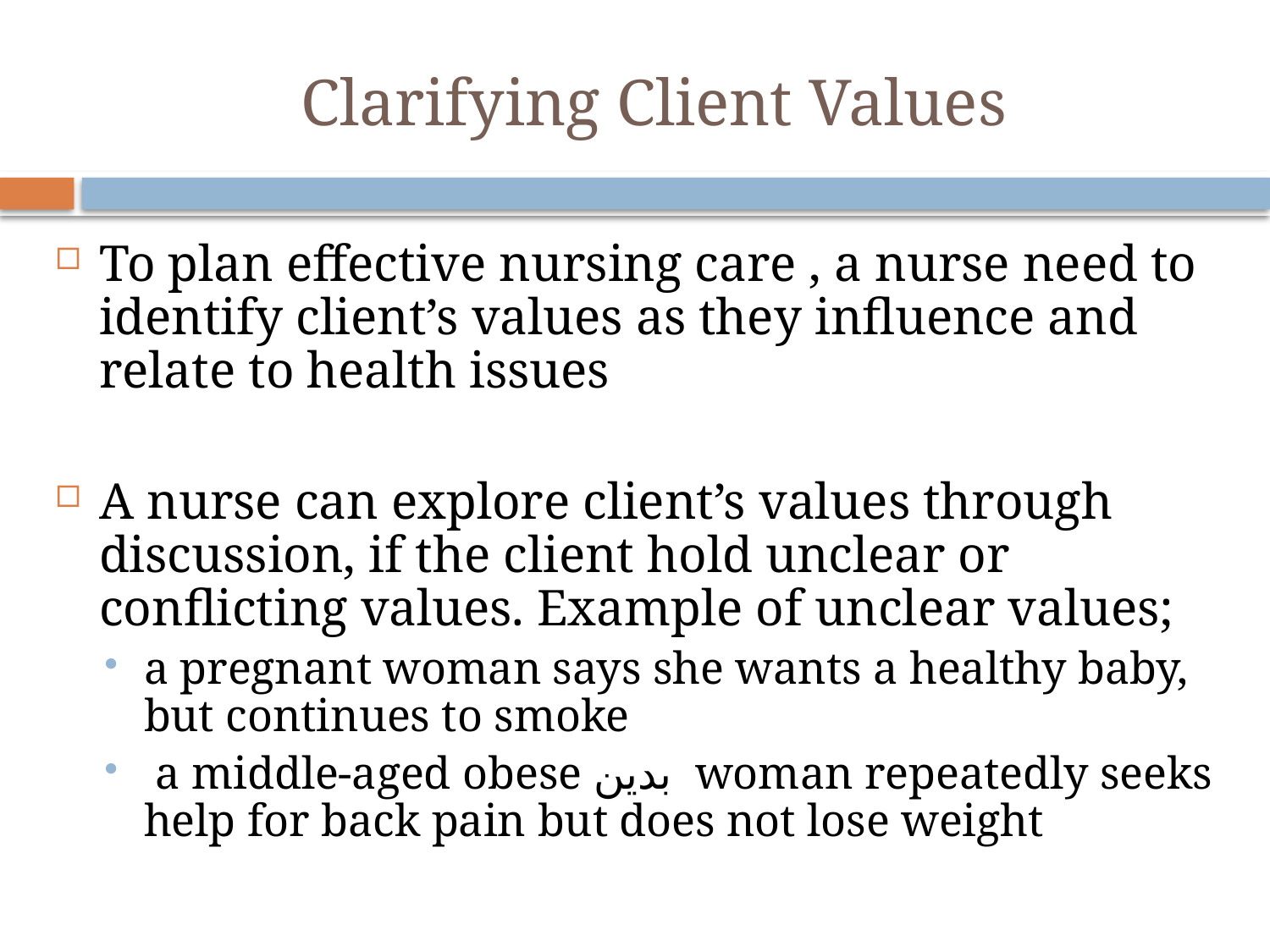

# Clarifying Client Values
To plan effective nursing care , a nurse need to identify client’s values as they influence and relate to health issues

A nurse can explore client’s values through discussion, if the client hold unclear or conflicting values. Example of unclear values;
a pregnant woman says she wants a healthy baby, but continues to smoke
 a middle-aged obese بدين  woman repeatedly seeks help for back pain but does not lose weight